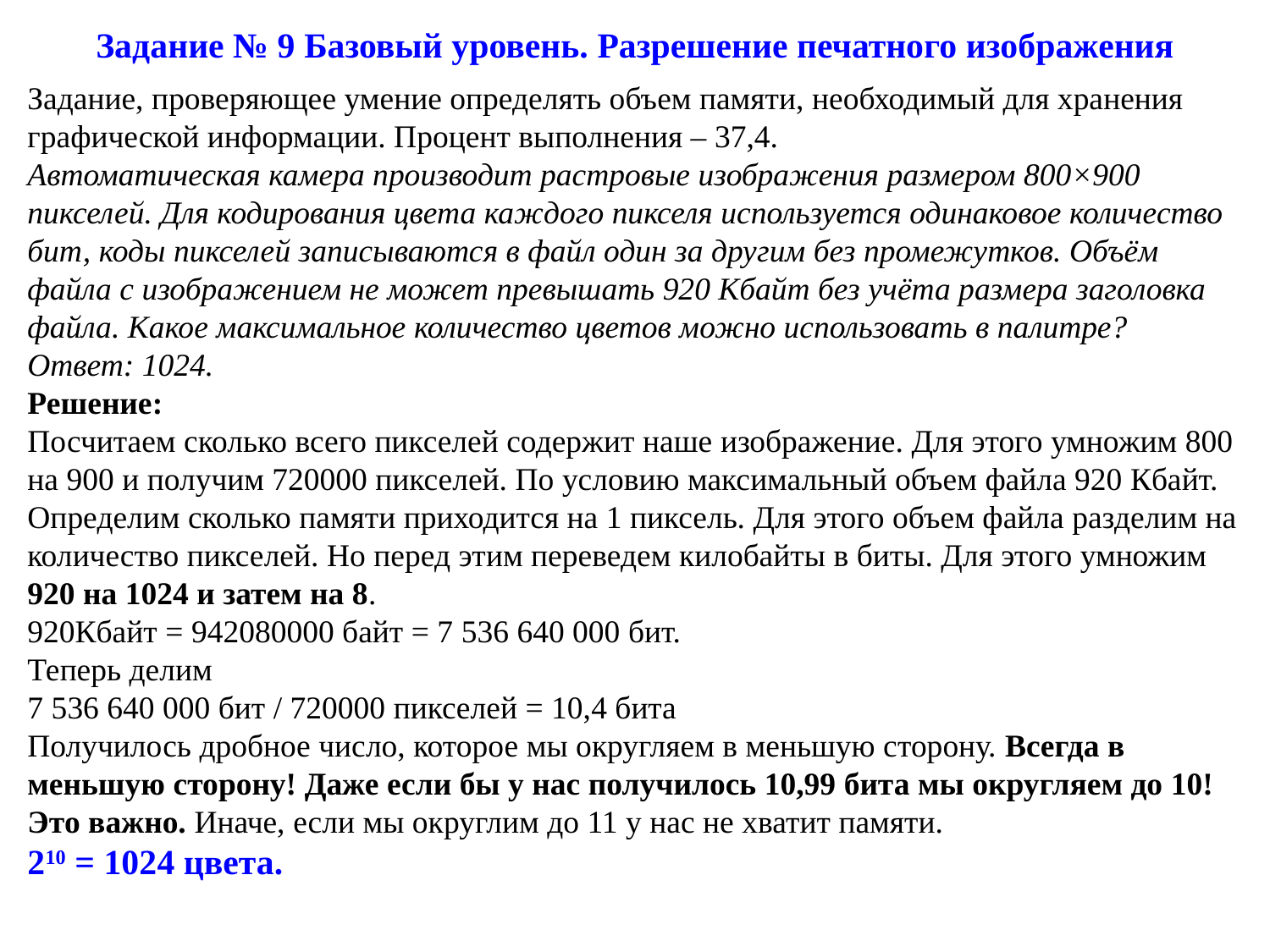

Задание № 9 Базовый уровень. Разрешение печатного изображения
Задание, проверяющее умение определять объем памяти, необходимый для хранения графической информации. Процент выполнения – 37,4.
Автоматическая камера производит растровые изображения размером 800×900 пикселей. Для кодирования цвета каждого пикселя используется одинаковое количество бит, коды пикселей записываются в файл один за другим без промежутков. Объём файла с изображением не может превышать 920 Кбайт без учёта размера заголовка файла. Какое максимальное количество цветов можно использовать в палитре?
Ответ: 1024.
Решение:
Посчитаем сколько всего пикселей содержит наше изображение. Для этого умножим 800 на 900 и получим 720000 пикселей. По условию максимальный объем файла 920 Кбайт. Определим сколько памяти приходится на 1 пиксель. Для этого объем файла разделим на количество пикселей. Но перед этим переведем килобайты в биты. Для этого умножим 920 на 1024 и затем на 8.
920Кбайт = 942080000 байт = 7 536 640 000 бит.
Теперь делим
7 536 640 000 бит / 720000 пикселей = 10,4 бита
Получилось дробное число, которое мы округляем в меньшую сторону. Всегда в меньшую сторону! Даже если бы у нас получилось 10,99 бита мы округляем до 10! Это важно. Иначе, если мы округлим до 11 у нас не хватит памяти.
210 = 1024 цвета.